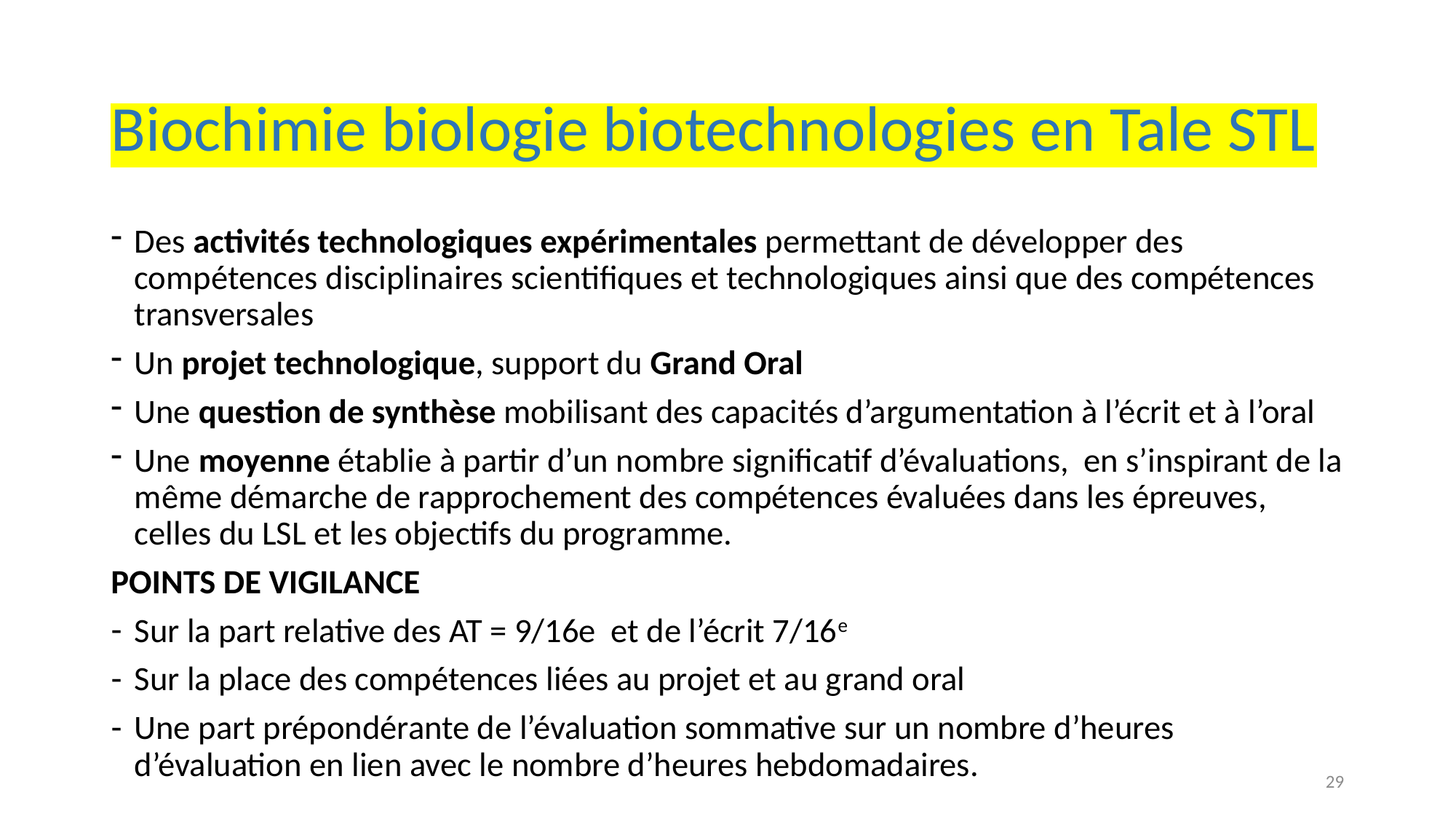

# Biochimie biologie biotechnologies en Tale STL
Des activités technologiques expérimentales permettant de développer des compétences disciplinaires scientifiques et technologiques ainsi que des compétences transversales
Un projet technologique, support du Grand Oral
Une question de synthèse mobilisant des capacités d’argumentation à l’écrit et à l’oral
Une moyenne établie à partir d’un nombre significatif d’évaluations,  en s’inspirant de la même démarche de rapprochement des compétences évaluées dans les épreuves, celles du LSL et les objectifs du programme.
POINTS DE VIGILANCE
Sur la part relative des AT = 9/16e  et de l’écrit 7/16e
Sur la place des compétences liées au projet et au grand oral
Une part prépondérante de l’évaluation sommative sur un nombre d’heures d’évaluation en lien avec le nombre d’heures hebdomadaires.

29